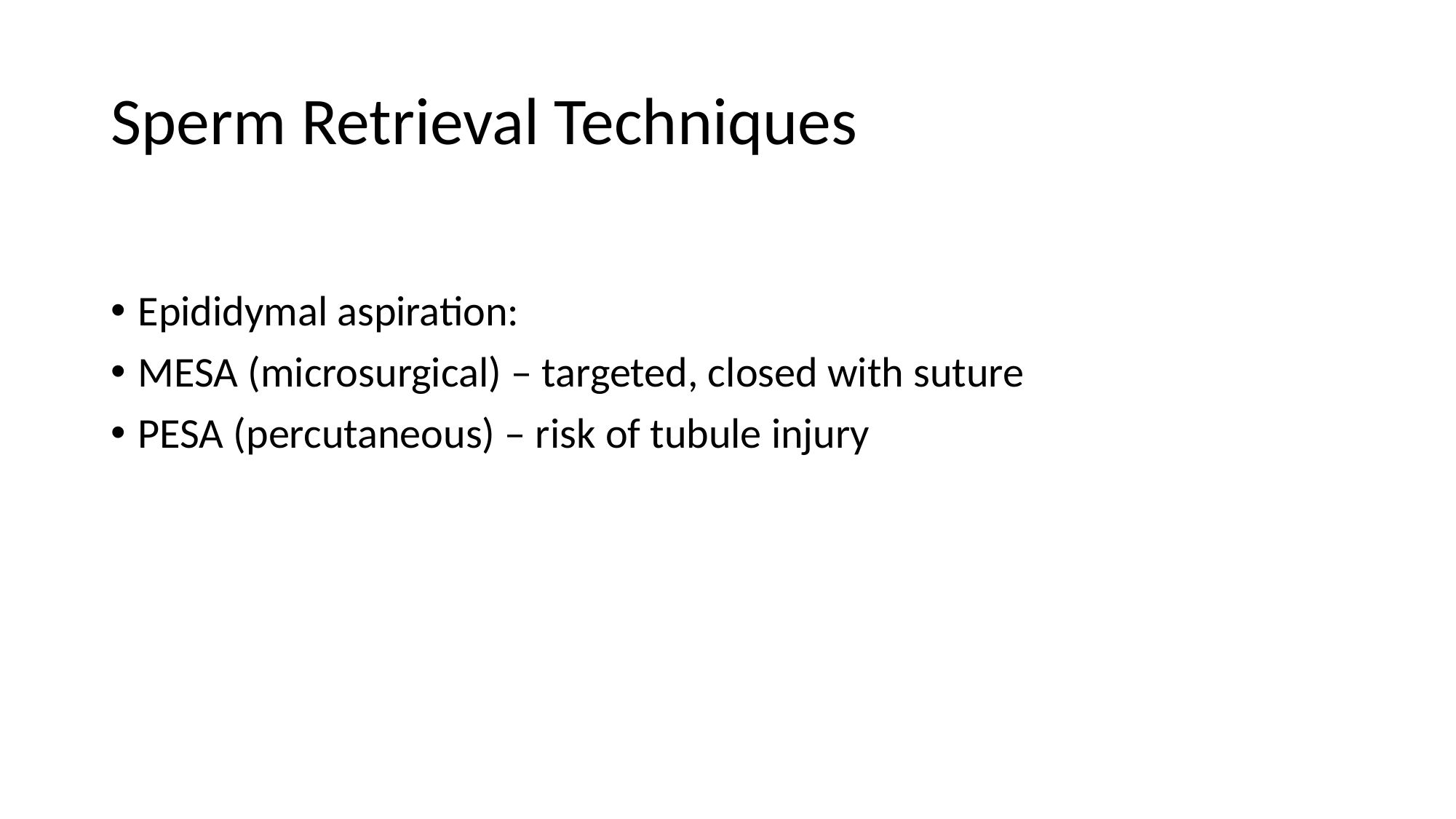

# Sperm Retrieval Techniques

Epididymal aspiration:
MESA (microsurgical) – targeted, closed with suture
PESA (percutaneous) – risk of tubule injury